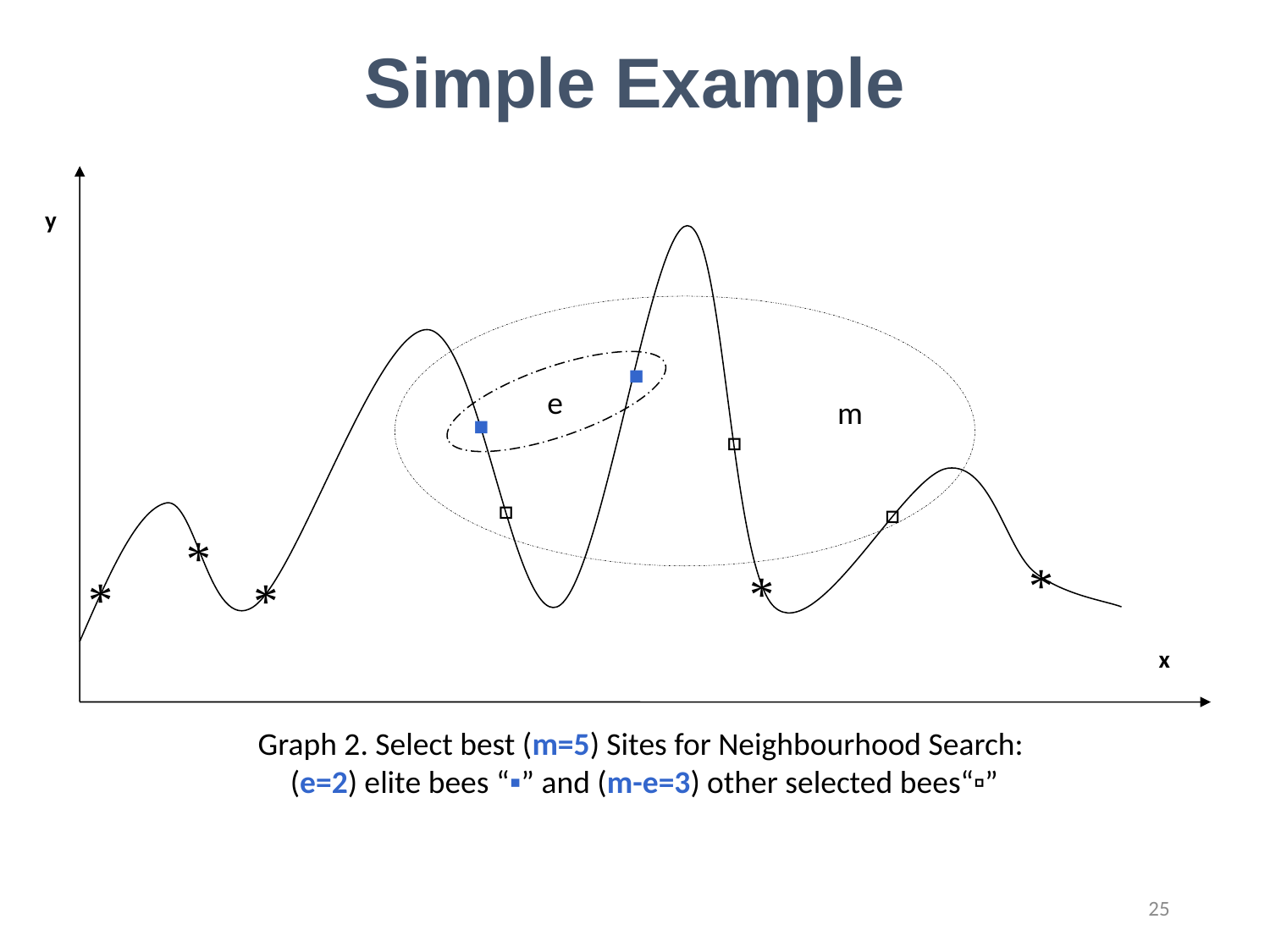

Simple Example

y
x

▪

e
m
▪

▫
▫
▫
*
*
*
*
*
Graph 2. Select best (m=5) Sites for Neighbourhood Search:
 (e=2) elite bees “▪” and (m-e=3) other selected bees“▫”
25